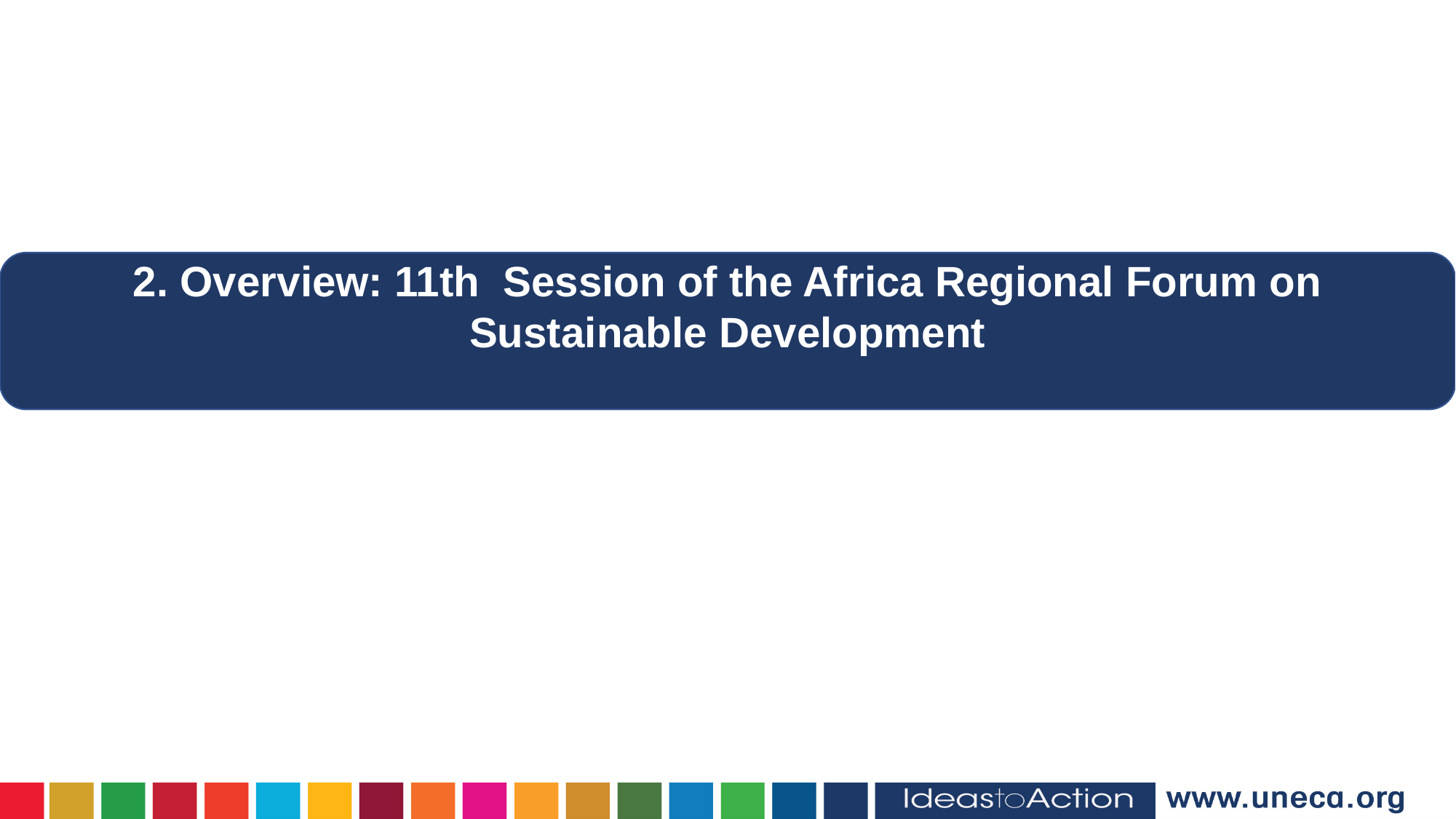

2. Overview: 11th  Session of the Africa Regional Forum on Sustainable Development